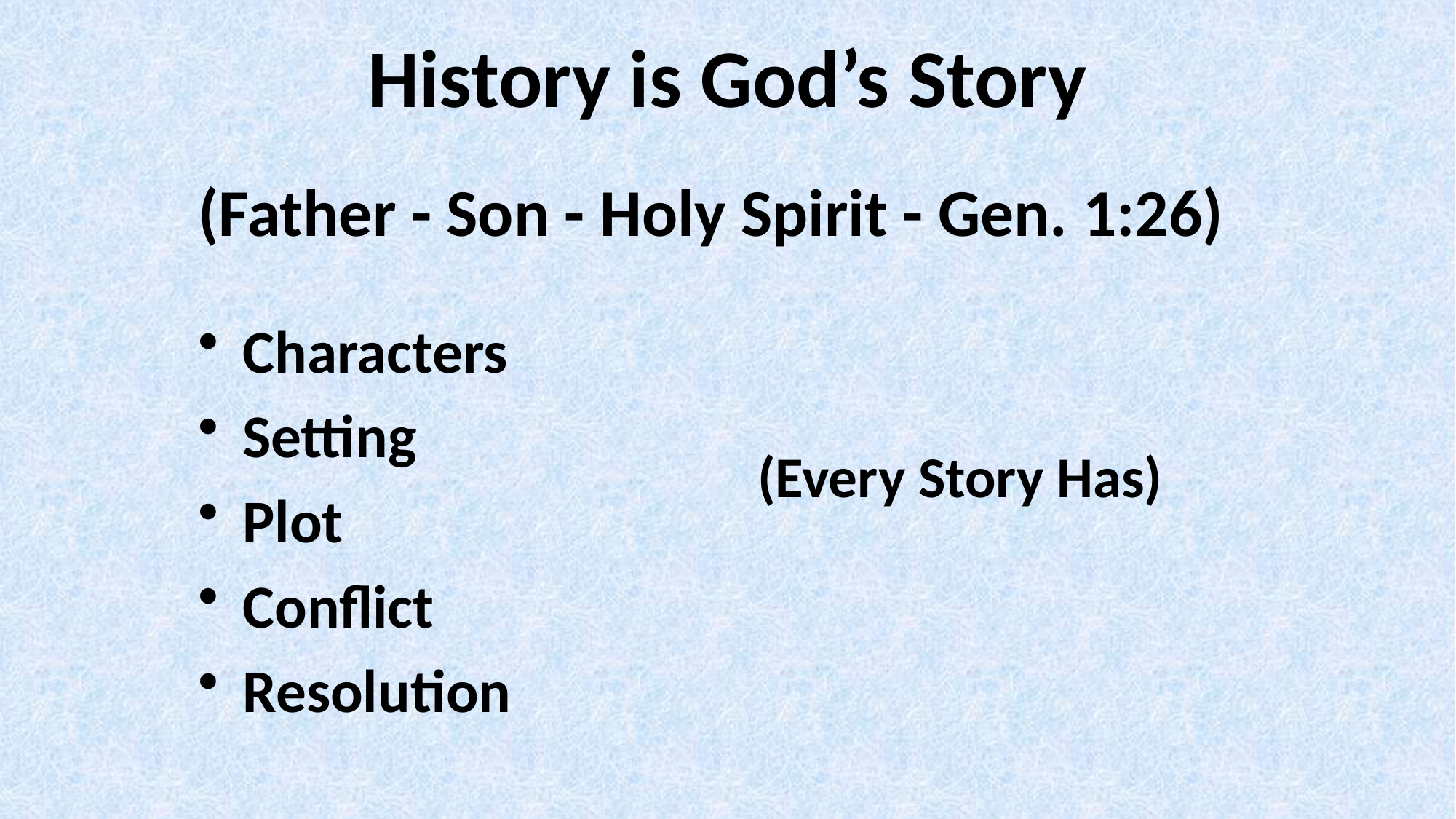

# History is God’s Story
(Father - Son - Holy Spirit - Gen. 1:26)

 Characters
 Setting
 Plot
 Conflict
 Resolution

(Every Story Has)